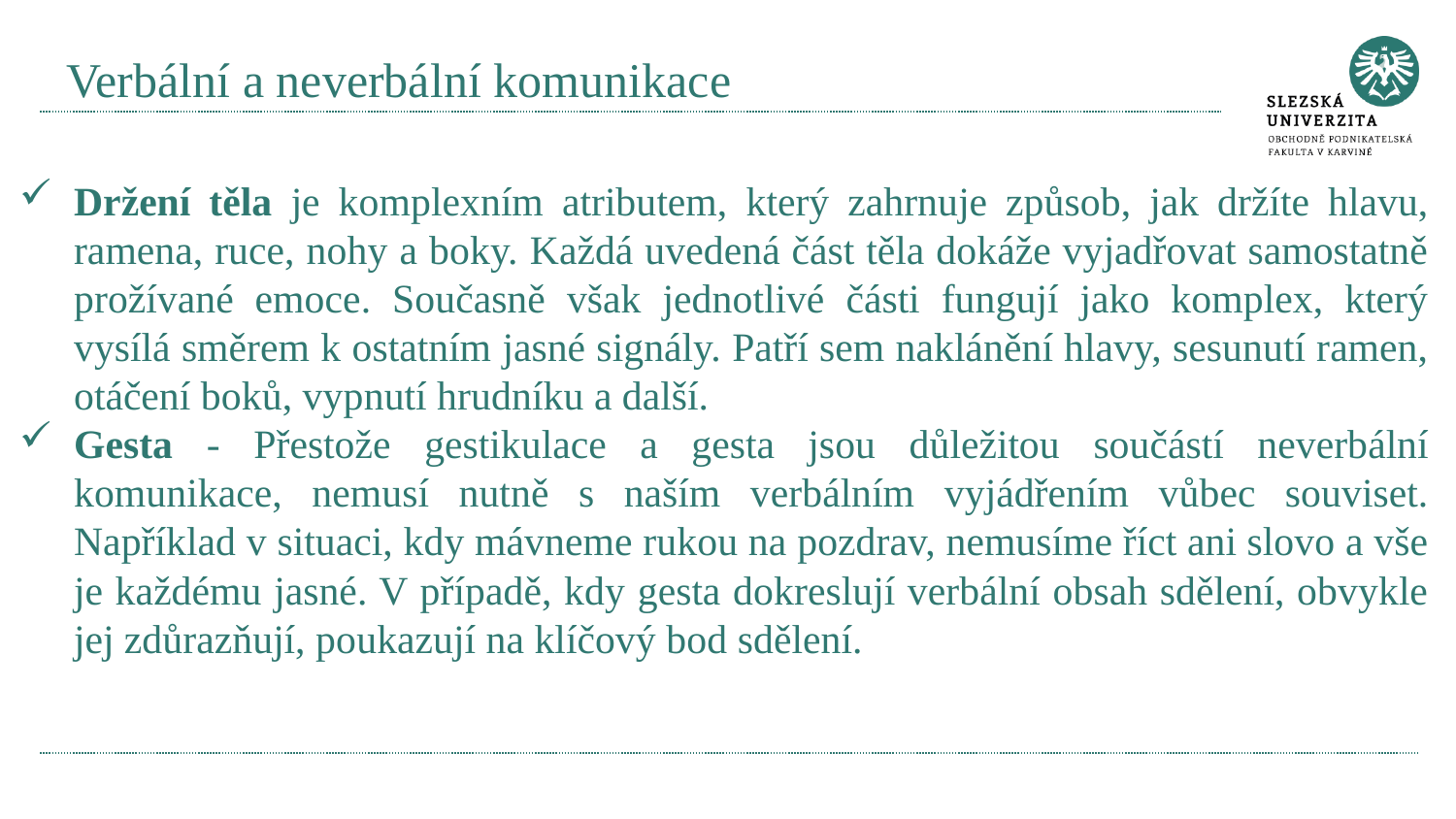

# Verbální a neverbální komunikace
Držení těla je komplexním atributem, který zahrnuje způsob, jak držíte hlavu, ramena, ruce, nohy a boky. Každá uvedená část těla dokáže vyjadřovat samostatně prožívané emoce. Současně však jednotlivé části fungují jako komplex, který vysílá směrem k ostatním jasné signály. Patří sem naklánění hlavy, sesunutí ramen, otáčení boků, vypnutí hrudníku a další.
Gesta - Přestože gestikulace a gesta jsou důležitou součástí neverbální komunikace, nemusí nutně s naším verbálním vyjádřením vůbec souviset. Například v situaci, kdy mávneme rukou na pozdrav, nemusíme říct ani slovo a vše je každému jasné. V případě, kdy gesta dokreslují verbální obsah sdělení, obvykle jej zdůrazňují, poukazují na klíčový bod sdělení.